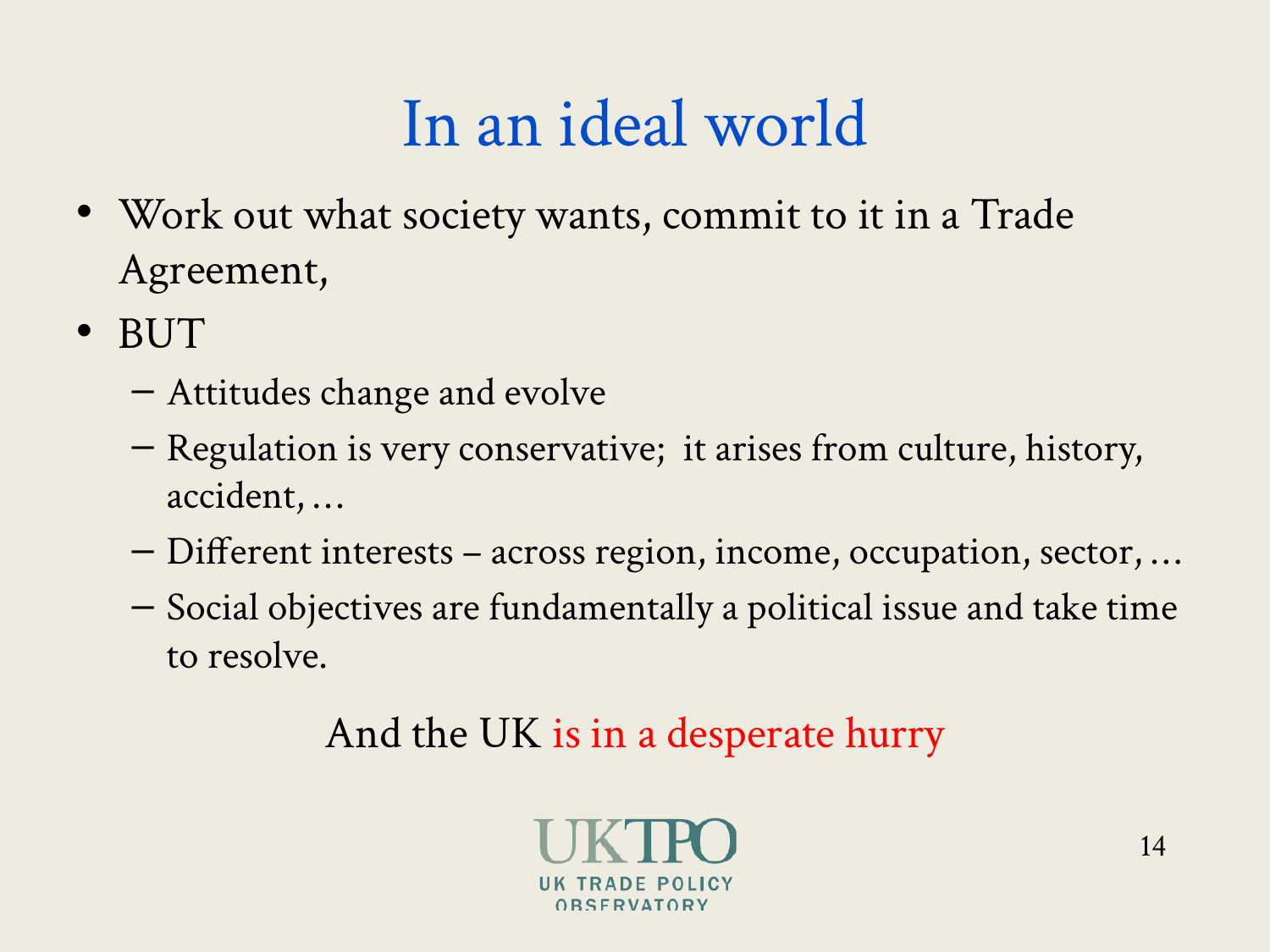

# In an ideal world
Work out what society wants, commit to it in a Trade Agreement,
BUT
Attitudes change and evolve
Regulation is very conservative;  it arises from culture, history, accident, …
Different interests – across region, income, occupation, sector, …
Social objectives are fundamentally a political issue and take time to resolve.
And the UK is in a desperate hurry